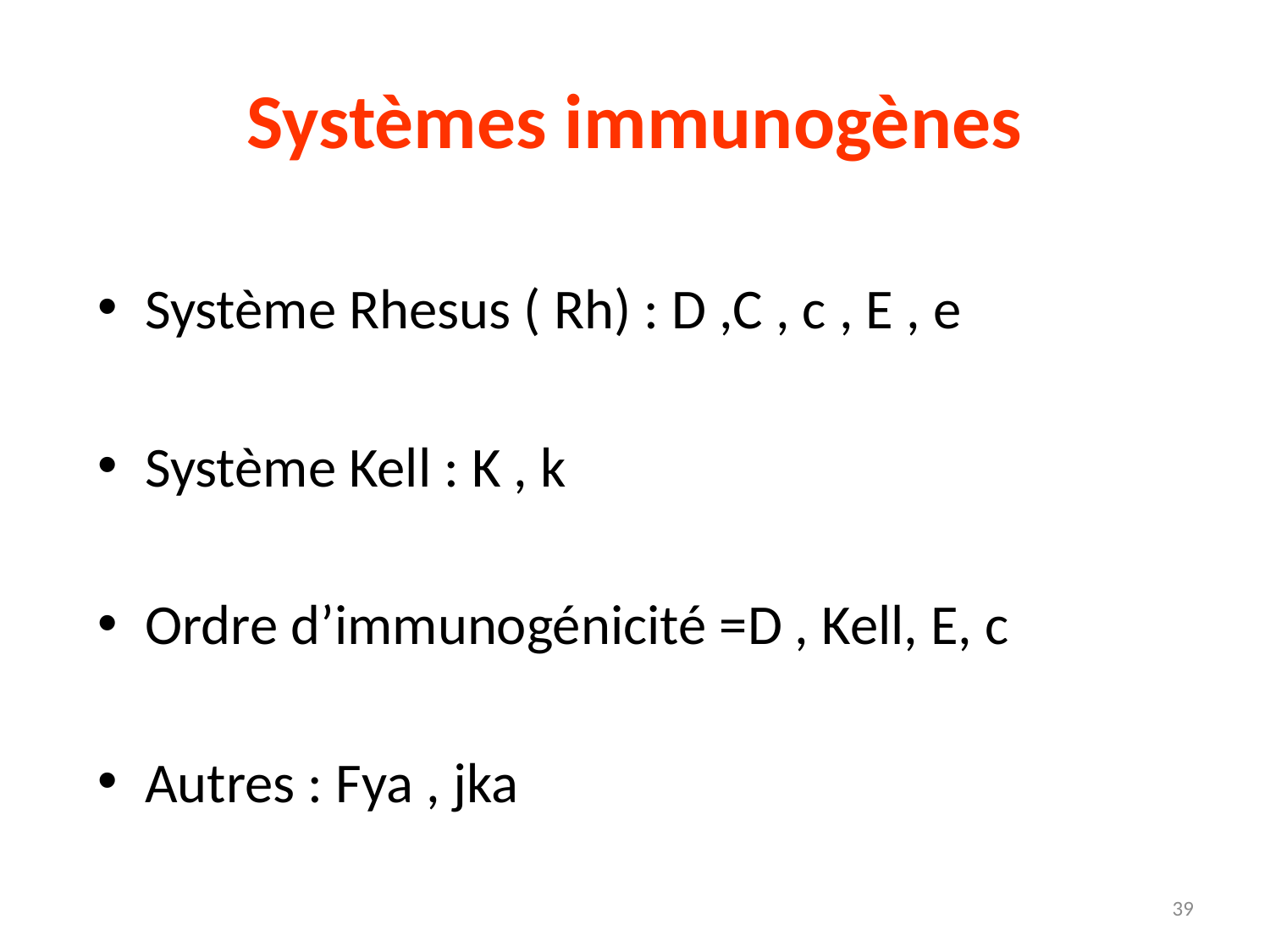

# Systèmes immunogènes
Système Rhesus ( Rh) : D ,C , c , E , e

Système Kell : K , k

Ordre d’immunogénicité =D , Kell, E, c

Autres : Fya , jka
39